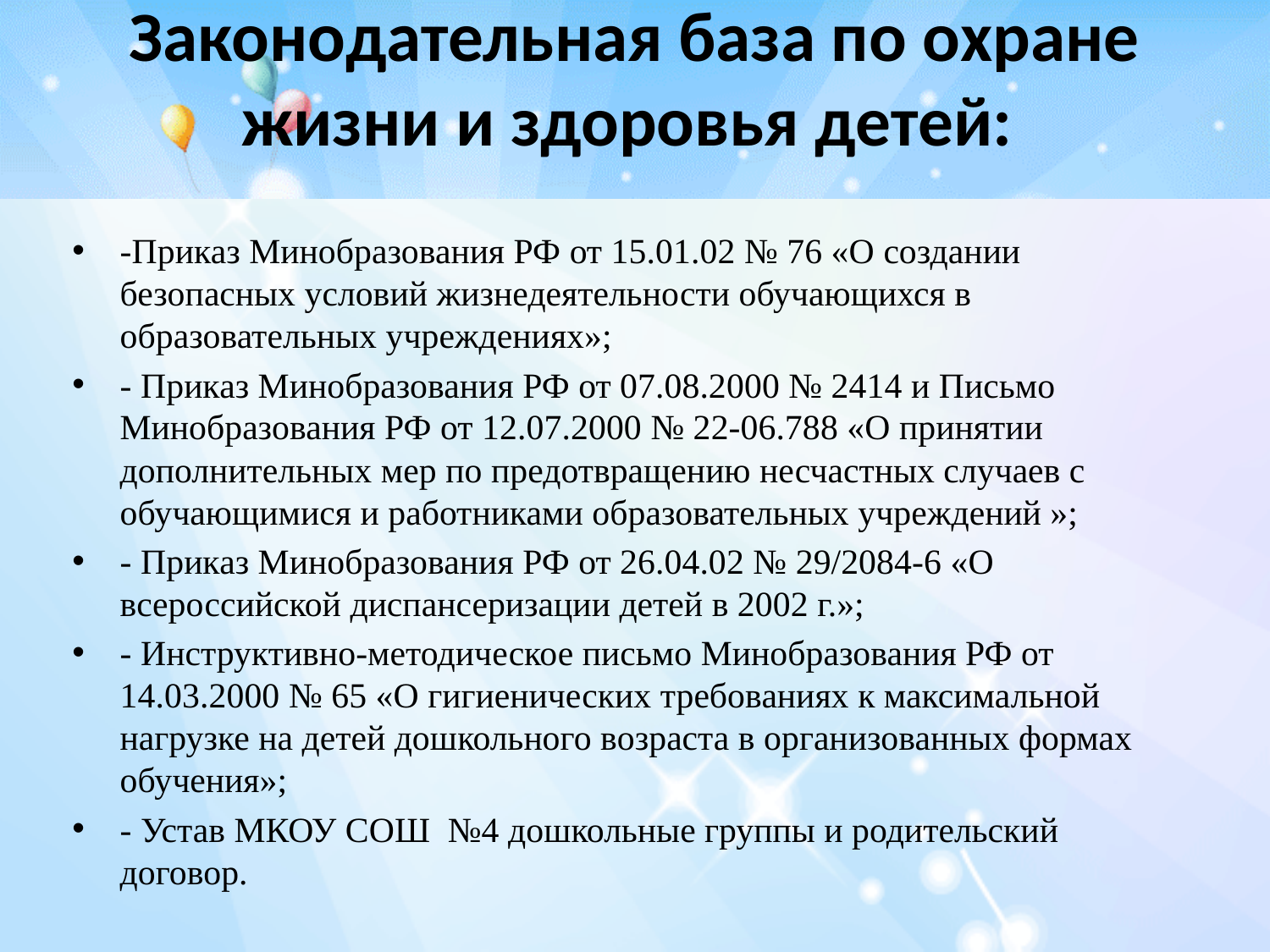

# Законодательная база по охране жизни и здоровья детей:
-Приказ Минобразования РФ от 15.01.02 № 76 «О создании безопасных условий жизнедеятельности обучающихся в образовательных учреждениях»;
- Приказ Минобразования РФ от 07.08.2000 № 2414 и Письмо Минобразования РФ от 12.07.2000 № 22-06.788 «О принятии дополнительных мер по предотвращению несчастных случаев с обучающимися и работниками образовательных учреждений »;
- Приказ Минобразования РФ от 26.04.02 № 29/2084-6 «О всероссийской диспансеризации детей в 2002 г.»;
- Инструктивно-методическое письмо Минобразования РФ от 14.03.2000 № 65 «О гигиенических требованиях к максимальной нагрузке на детей дошкольного возраста в организованных формах обучения»;
- Устав МКОУ СОШ  №4 дошкольные группы и родительский договор.